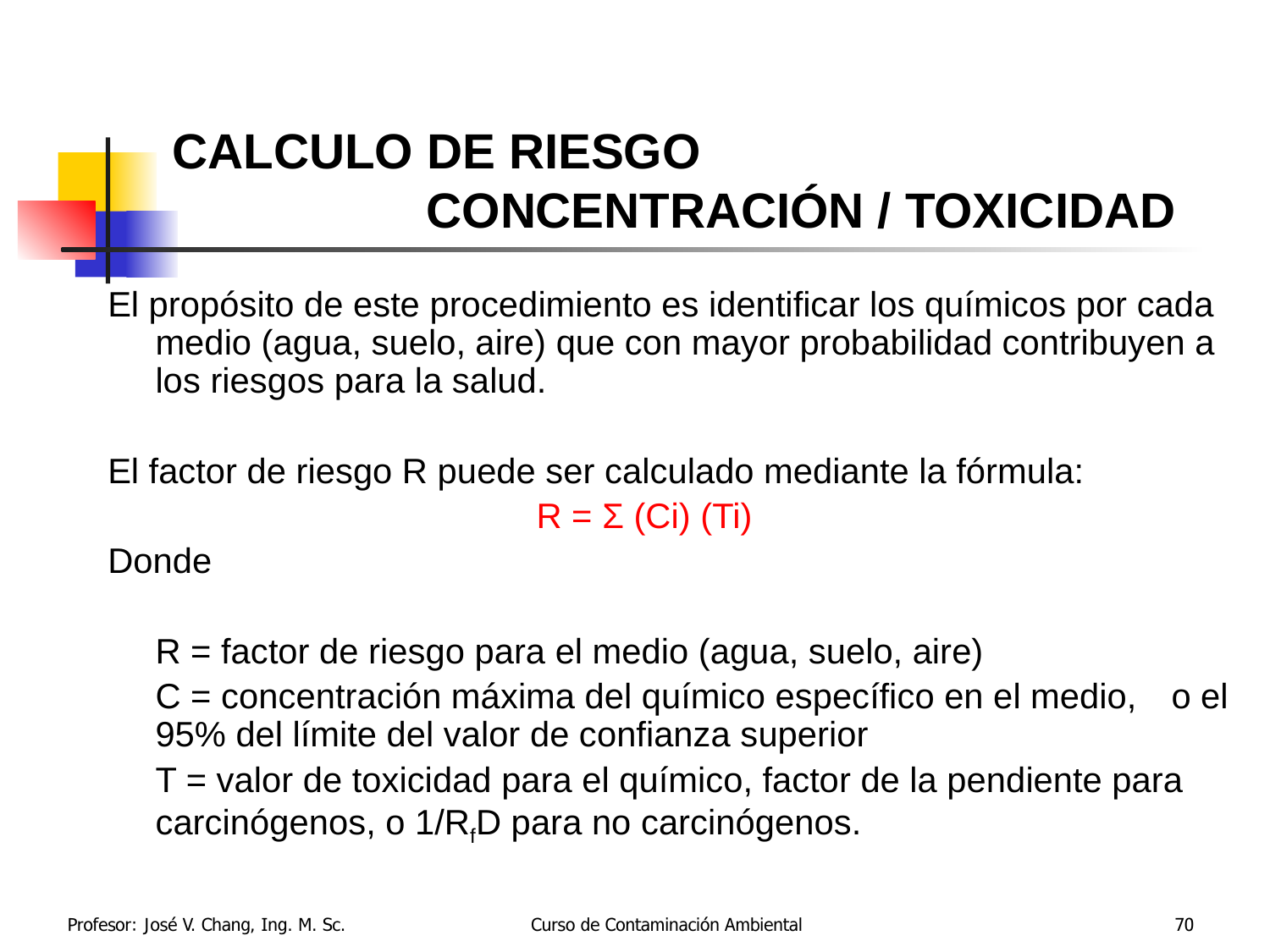

# CALCULO DE RIESGO						CONCENTRACIÓN / TOXICIDAD
El propósito de este procedimiento es identificar los químicos por cada medio (agua, suelo, aire) que con mayor probabilidad contribuyen a los riesgos para la salud.

El factor de riesgo R puede ser calculado mediante la fórmula:
				R = Σ (Ci) (Ti)
Donde

	R = factor de riesgo para el medio (agua, suelo, aire)
	C = concentración máxima del químico específico en el medio, 	o el 95% del límite del valor de confianza superior
	T = valor de toxicidad para el químico, factor de la pendiente para carcinógenos, o 1/RfD para no carcinógenos.

Profesor: José V. Chang, Ing. M. Sc.
Curso de Contaminación Ambiental
70